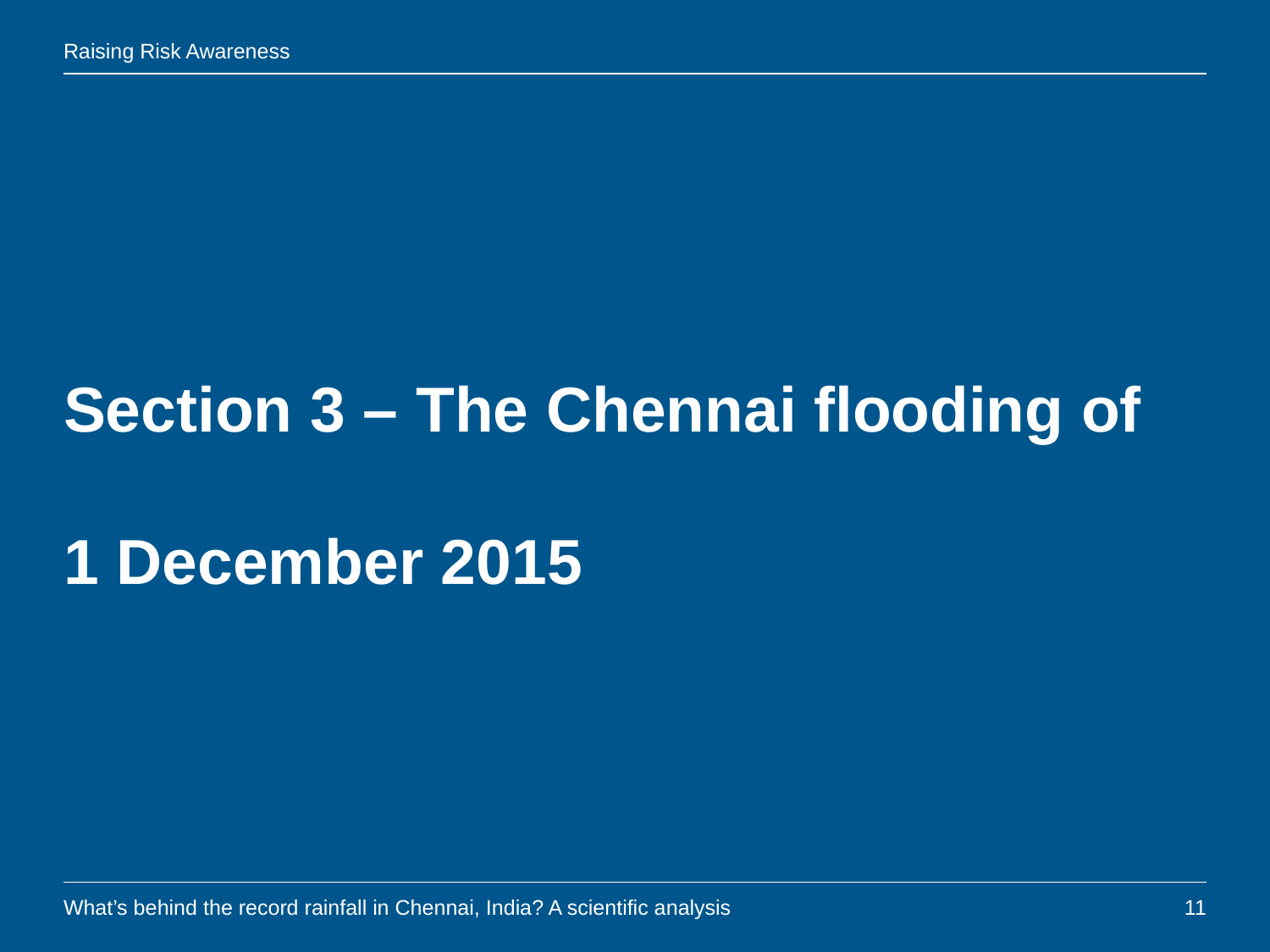

# Section 3 – The Chennai flooding of 1 December 2015
What’s behind the record rainfall in Chennai, India? A scientific analysis

11